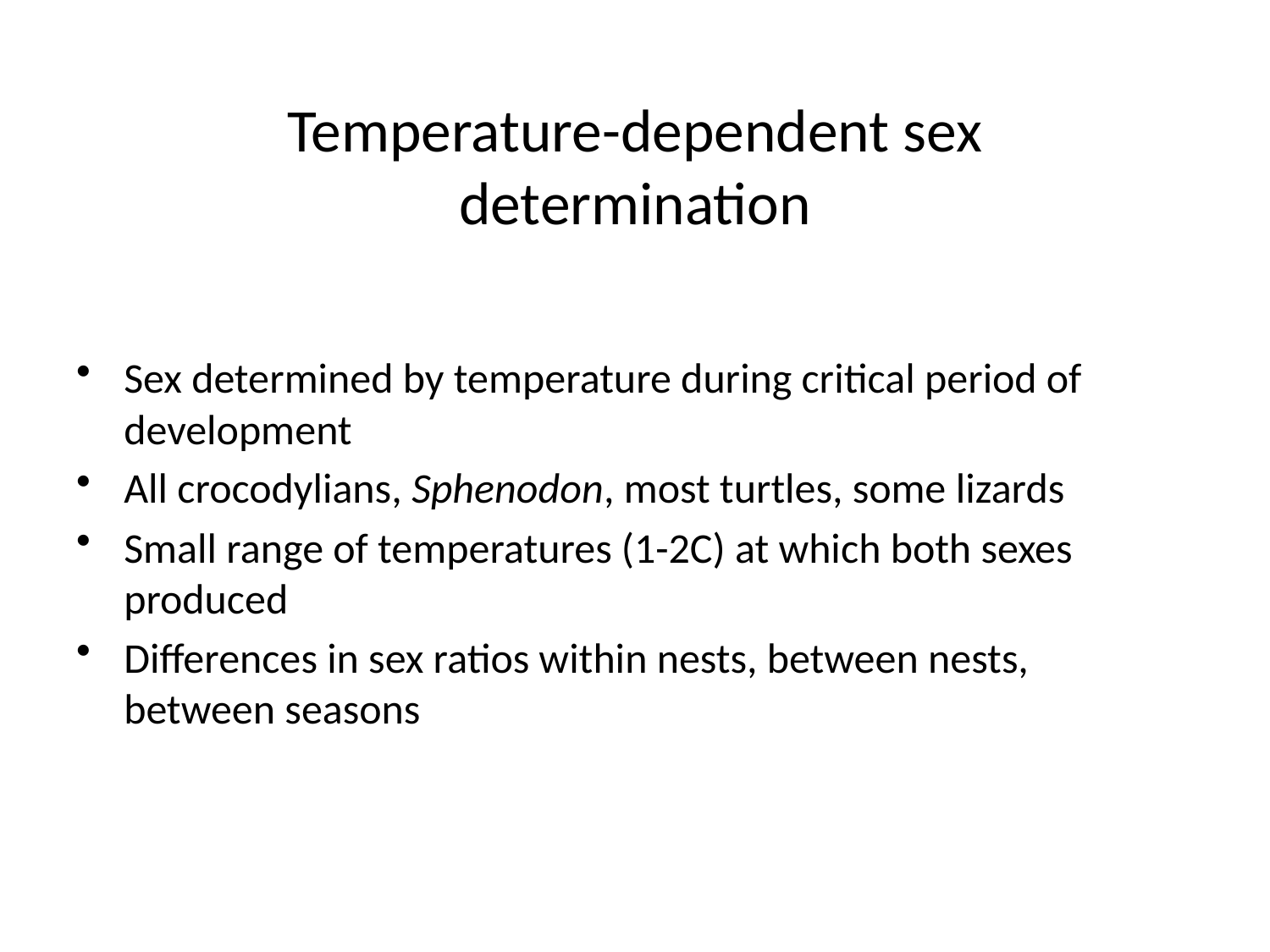

# Temperature-dependent sex determination
Sex determined by temperature during critical period of development
All crocodylians, Sphenodon, most turtles, some lizards
Small range of temperatures (1-2C) at which both sexes produced
Differences in sex ratios within nests, between nests, between seasons